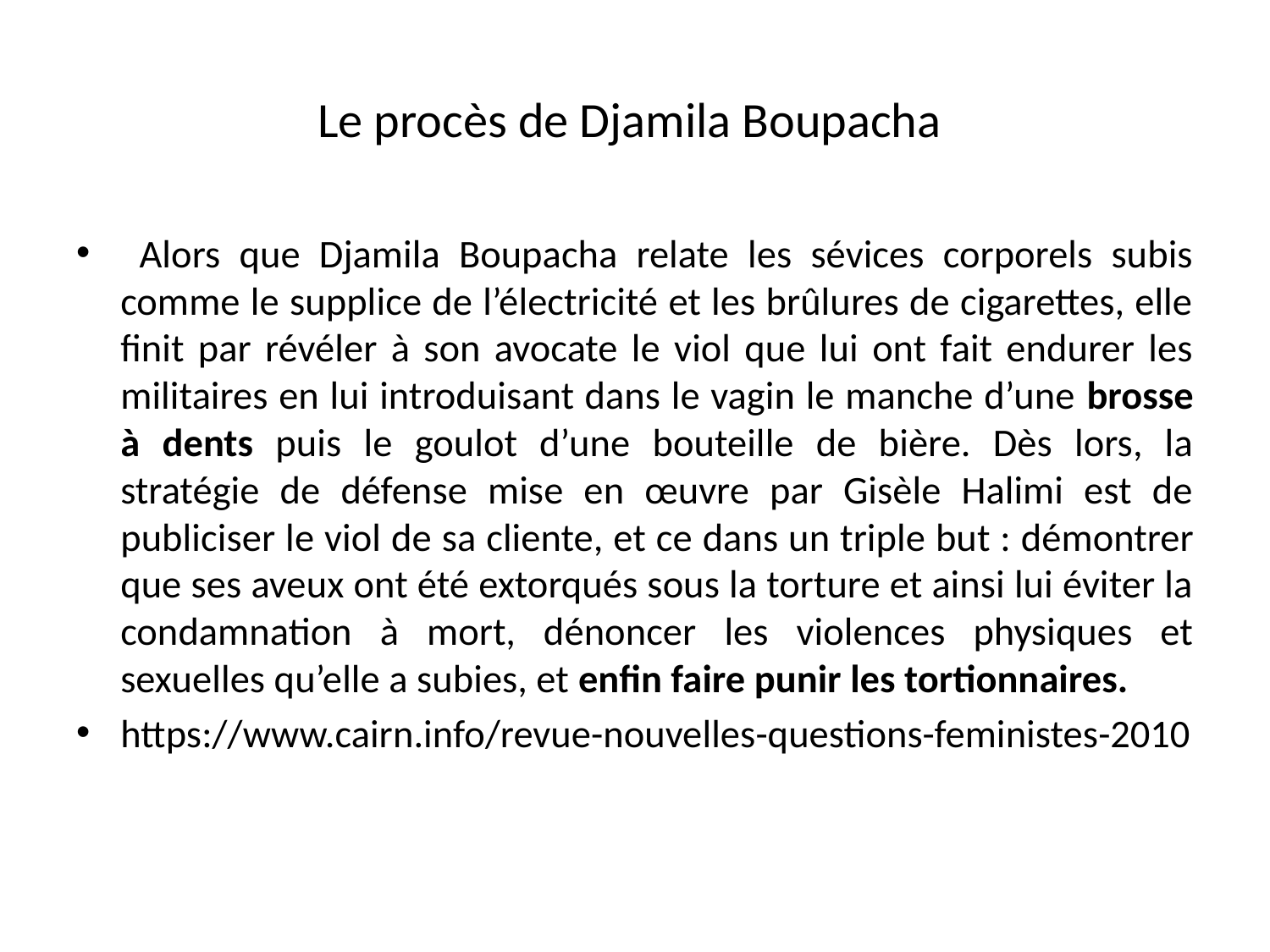

# Le procès de Djamila Boupacha
 Alors que Djamila Boupacha relate les sévices corporels subis comme le supplice de l’électricité et les brûlures de cigarettes, elle finit par révéler à son avocate le viol que lui ont fait endurer les militaires en lui introduisant dans le vagin le manche d’une brosse à dents puis le goulot d’une bouteille de bière. Dès lors, la stratégie de défense mise en œuvre par Gisèle Halimi est de publiciser le viol de sa cliente, et ce dans un triple but : démontrer que ses aveux ont été extorqués sous la torture et ainsi lui éviter la condamnation à mort, dénoncer les violences physiques et sexuelles qu’elle a subies, et enfin faire punir les tortionnaires.
https://www.cairn.info/revue-nouvelles-questions-feministes-2010